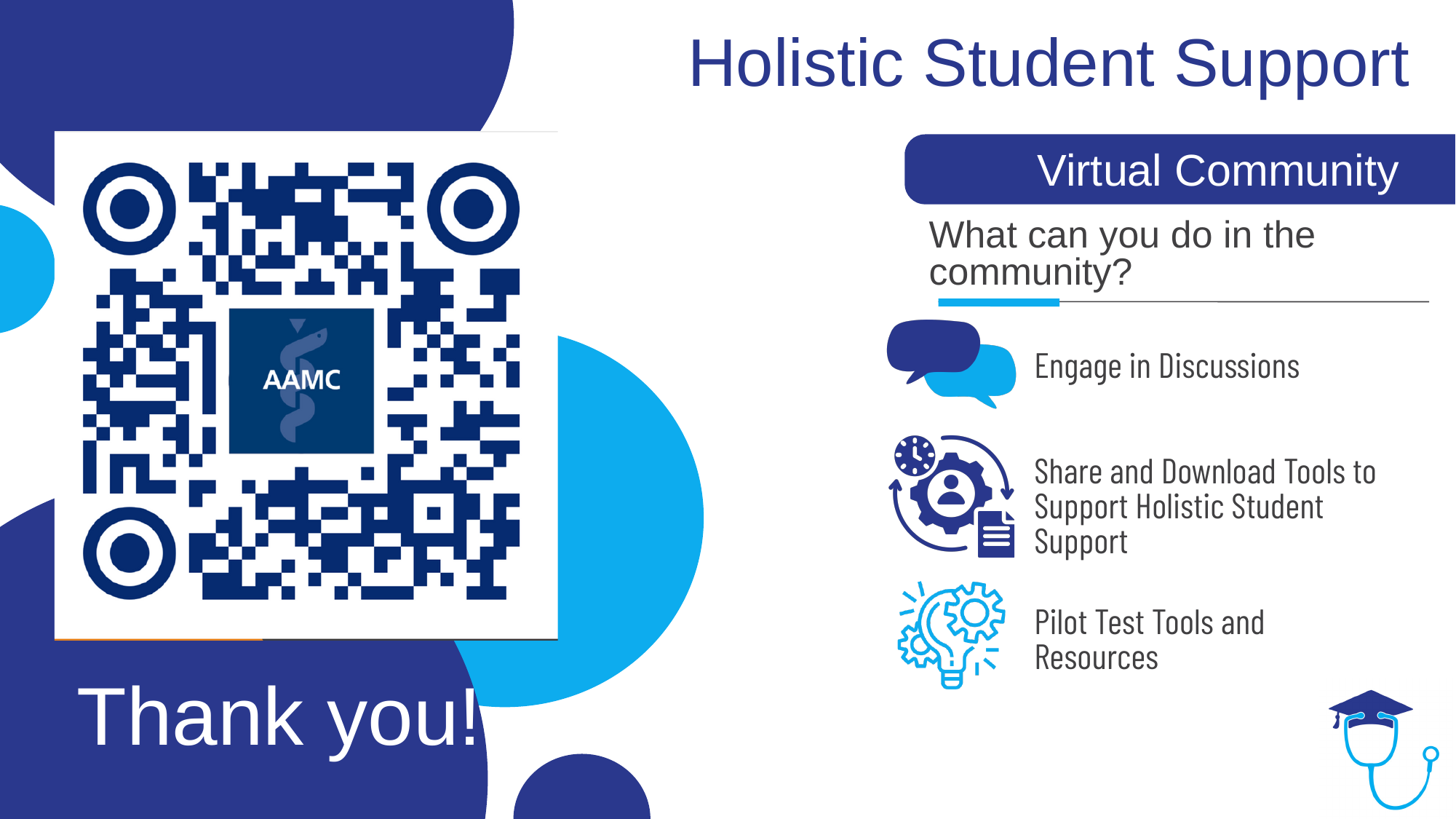

Holistic Student Support

Virtual Community

What can you do in the community?

Engage in Discussions

Share and Download Tools to Support Holistic Student Support

Pilot Test Tools and Resources

Thank you!
Email us at Holisticreview@aamc.org